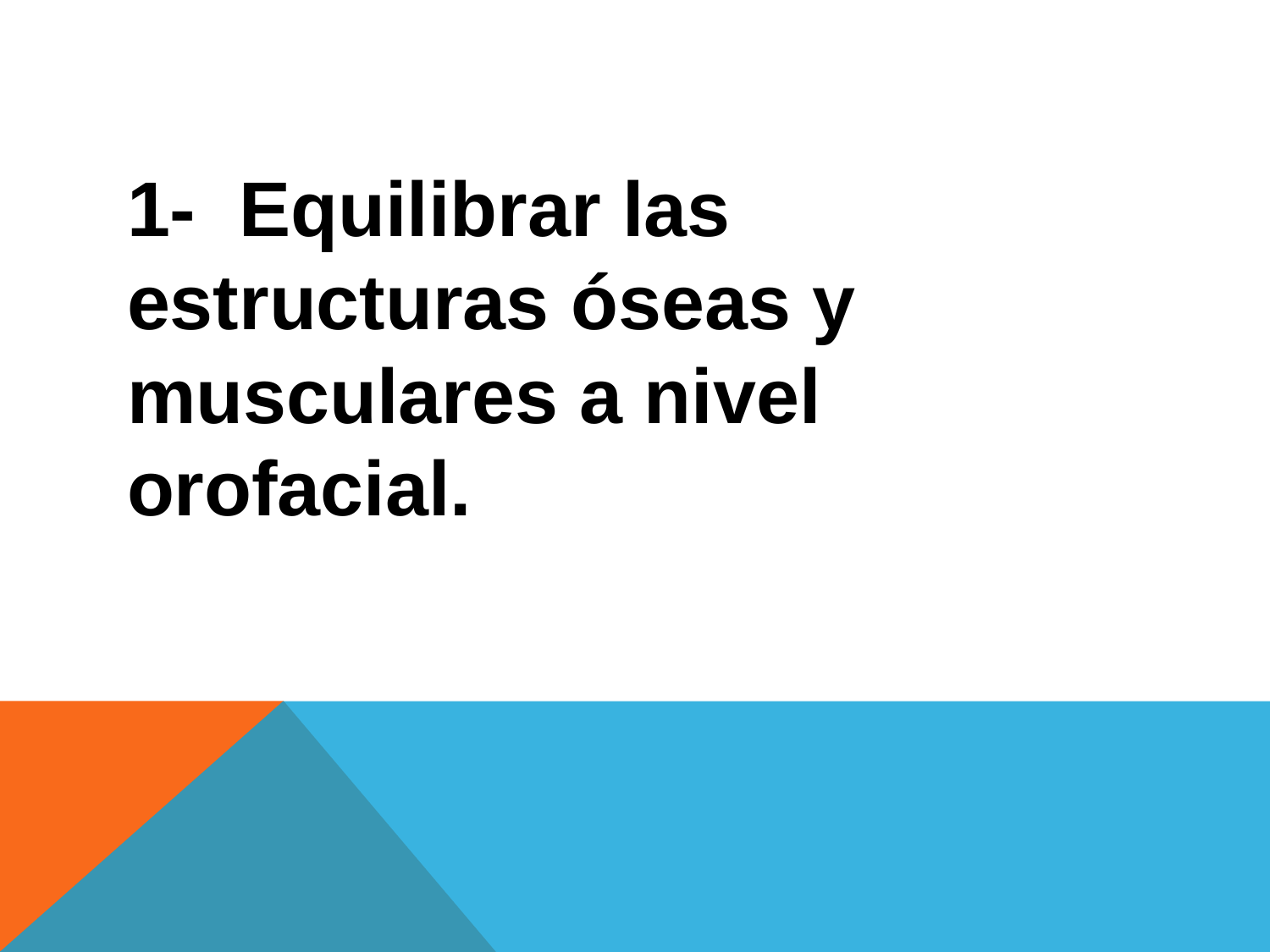

#
1-  Equilibrar las estructuras óseas y musculares a nivel orofacial.